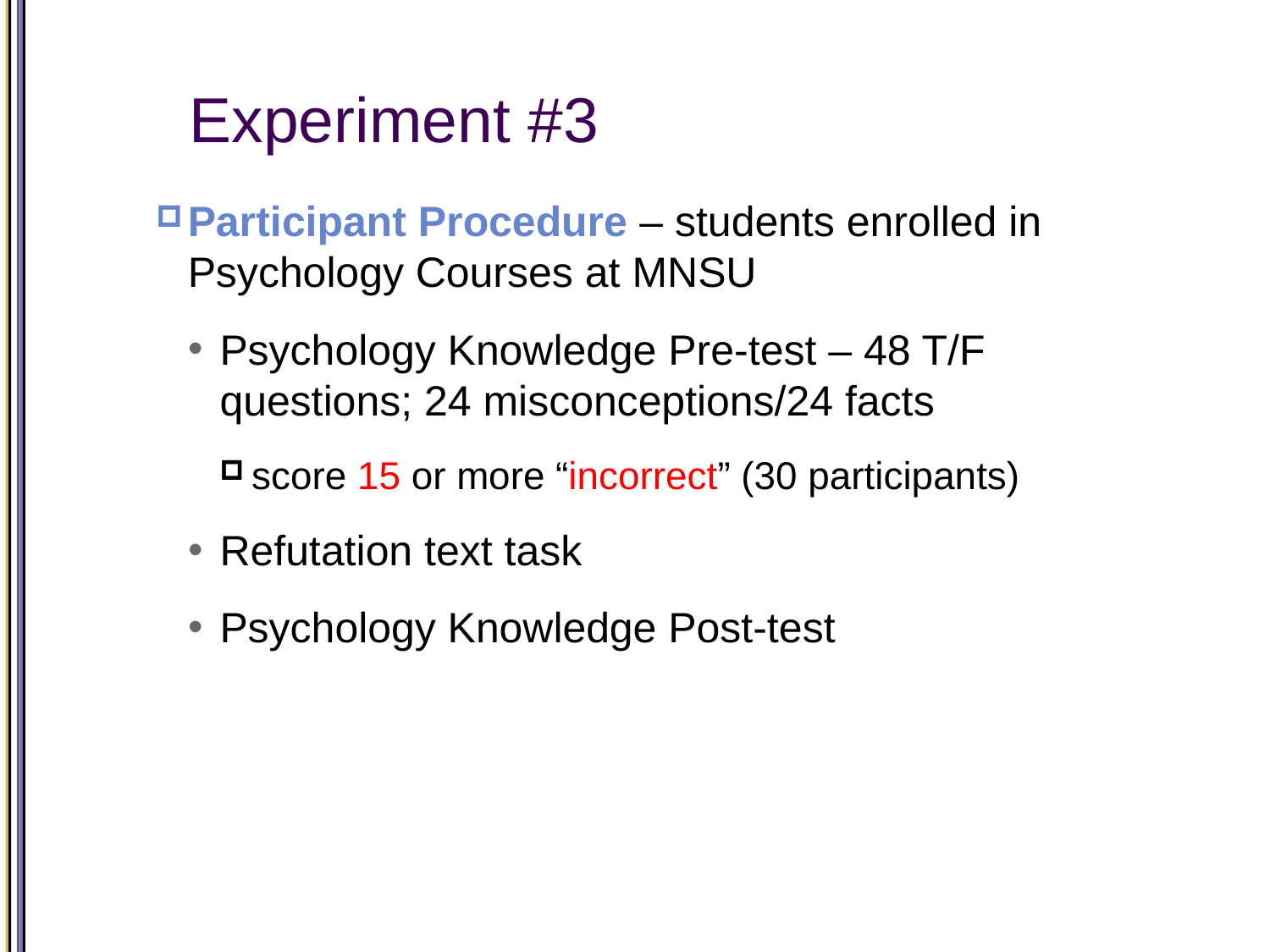

# Experiment #3
Participant Procedure – students enrolled in Psychology Courses at MNSU
Psychology Knowledge Pre-test – 48 T/F questions; 24 misconceptions/24 facts
score 15 or more “incorrect” (30 participants)
Refutation text task
Psychology Knowledge Post-test